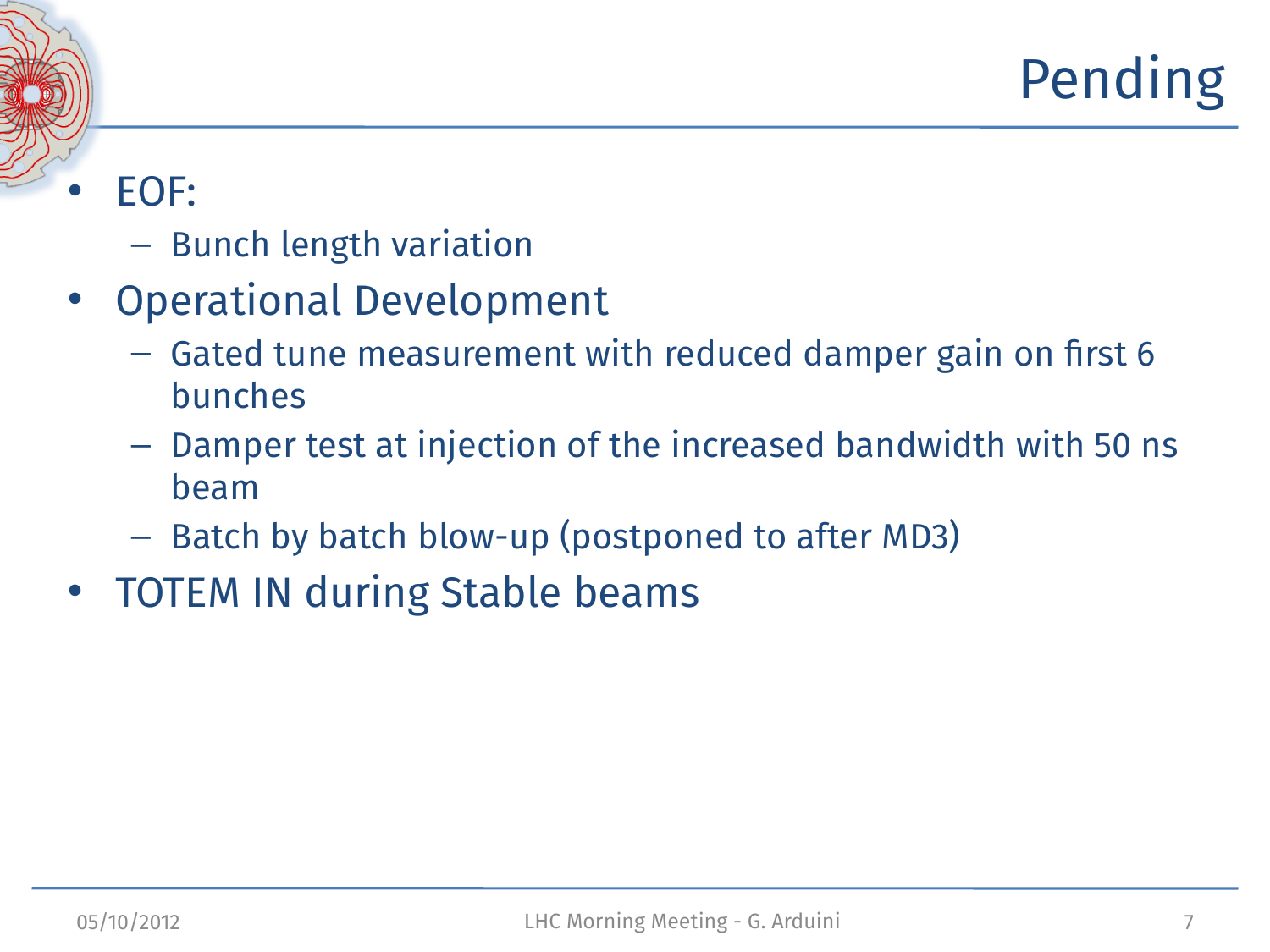

# Pending
EOF:
Bunch length variation
Operational Development
Gated tune measurement with reduced damper gain on first 6 bunches
Damper test at injection of the increased bandwidth with 50 ns beam
Batch by batch blow-up (postponed to after MD3)
TOTEM IN during Stable beams
05/10/2012
7
LHC Morning Meeting - G. Arduini